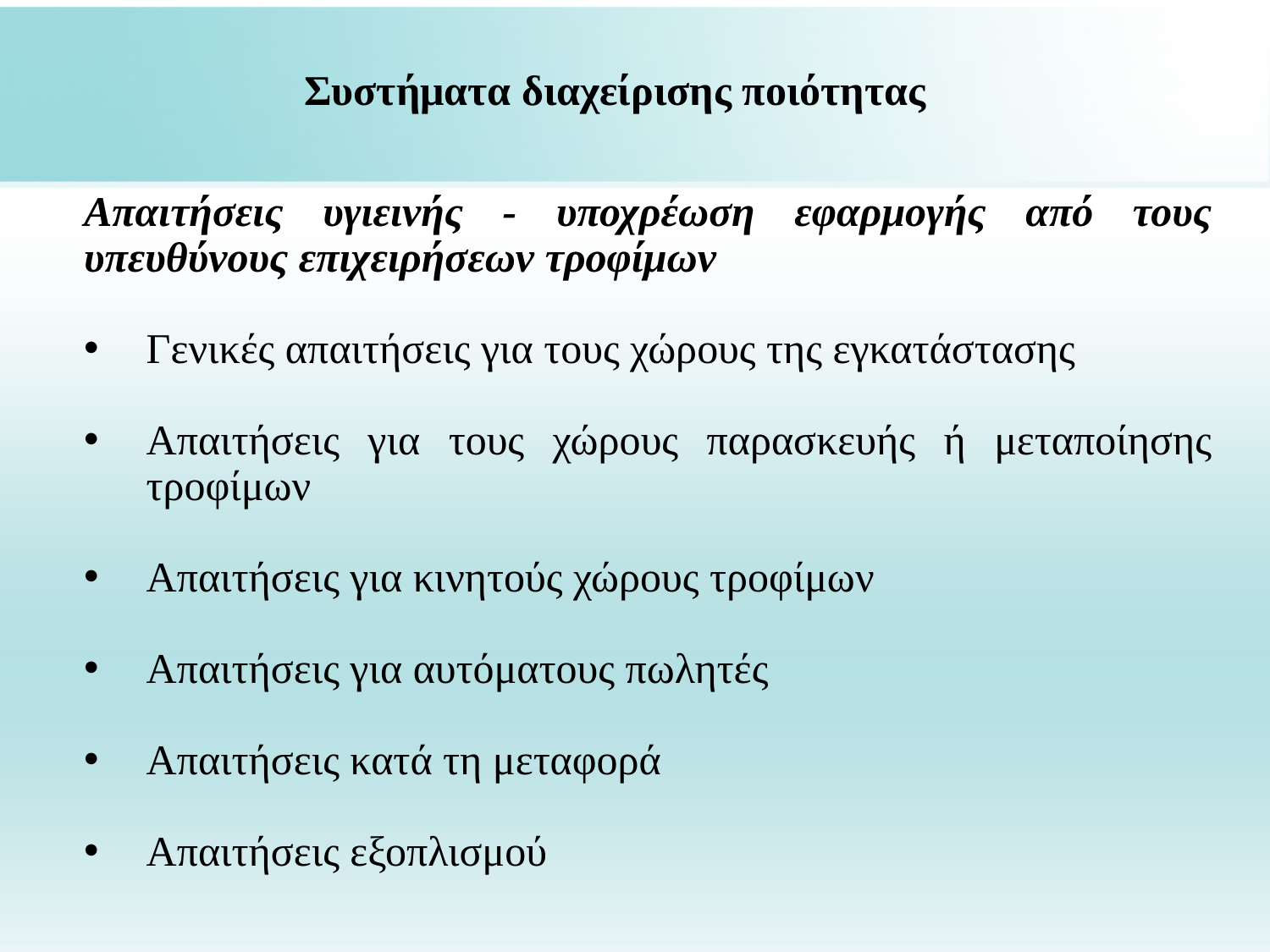

Συστήματα διαχείρισης ποιότητας
Απαιτήσεις υγιεινής - υποχρέωση εφαρμογής από τους υπευθύνους επιχειρήσεων τροφίμων

Γενικές απαιτήσεις για τους χώρους της εγκατάστασης

Απαιτήσεις για τους χώρους παρασκευής ή μεταποίησης τροφίμων

Απαιτήσεις για κινητούς χώρους τροφίμων

Απαιτήσεις για αυτόματους πωλητές

Απαιτήσεις κατά τη μεταφορά

Απαιτήσεις εξοπλισμού